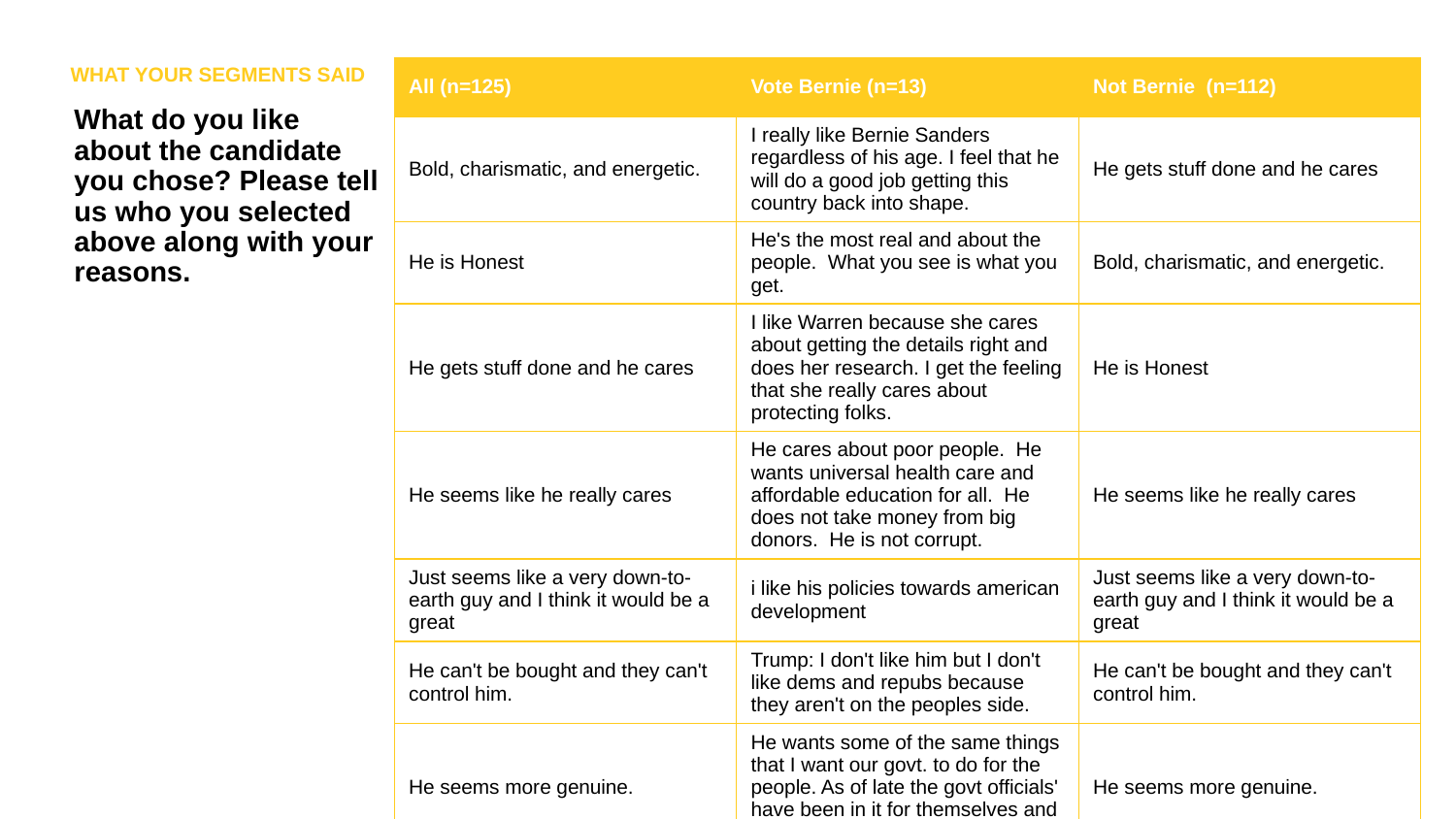

WHAT YOUR SEGMENTS SAID
| All (n=125) | Vote Bernie (n=13) | Not Bernie (n=112) |
| --- | --- | --- |
| Bold, charismatic, and energetic. | I really like Bernie Sanders regardless of his age. I feel that he will do a good job getting this country back into shape. | He gets stuff done and he cares |
| He is Honest | He's the most real and about the people. What you see is what you get. | Bold, charismatic, and energetic. |
| He gets stuff done and he cares | I like Warren because she cares about getting the details right and does her research. I get the feeling that she really cares about protecting folks. | He is Honest |
| He seems like he really cares | He cares about poor people. He wants universal health care and affordable education for all. He does not take money from big donors. He is not corrupt. | He seems like he really cares |
| Just seems like a very down-to-earth guy and I think it would be a great | i like his policies towards american development | Just seems like a very down-to-earth guy and I think it would be a great |
| He can't be bought and they can't control him. | Trump: I don't like him but I don't like dems and repubs because they aren't on the peoples side. | He can't be bought and they can't control him. |
| He seems more genuine. | He wants some of the same things that I want our govt. to do for the people. As of late the govt officials' have been in it for themselves and not to help others. | He seems more genuine. |
| Joe Biden. I seems like a nice person overall. He also has that he worked closely with Obama going for him. | Bernie is one that I feel I could actually sit down and have a good and interesting conversation with on a variety of subjects. He doesn't seem to be judgmental, always trying to look at all sides. | Doesn’t seem like a liar |
What do you like about the candidate you chose? Please tell us who you selected above along with your reasons.